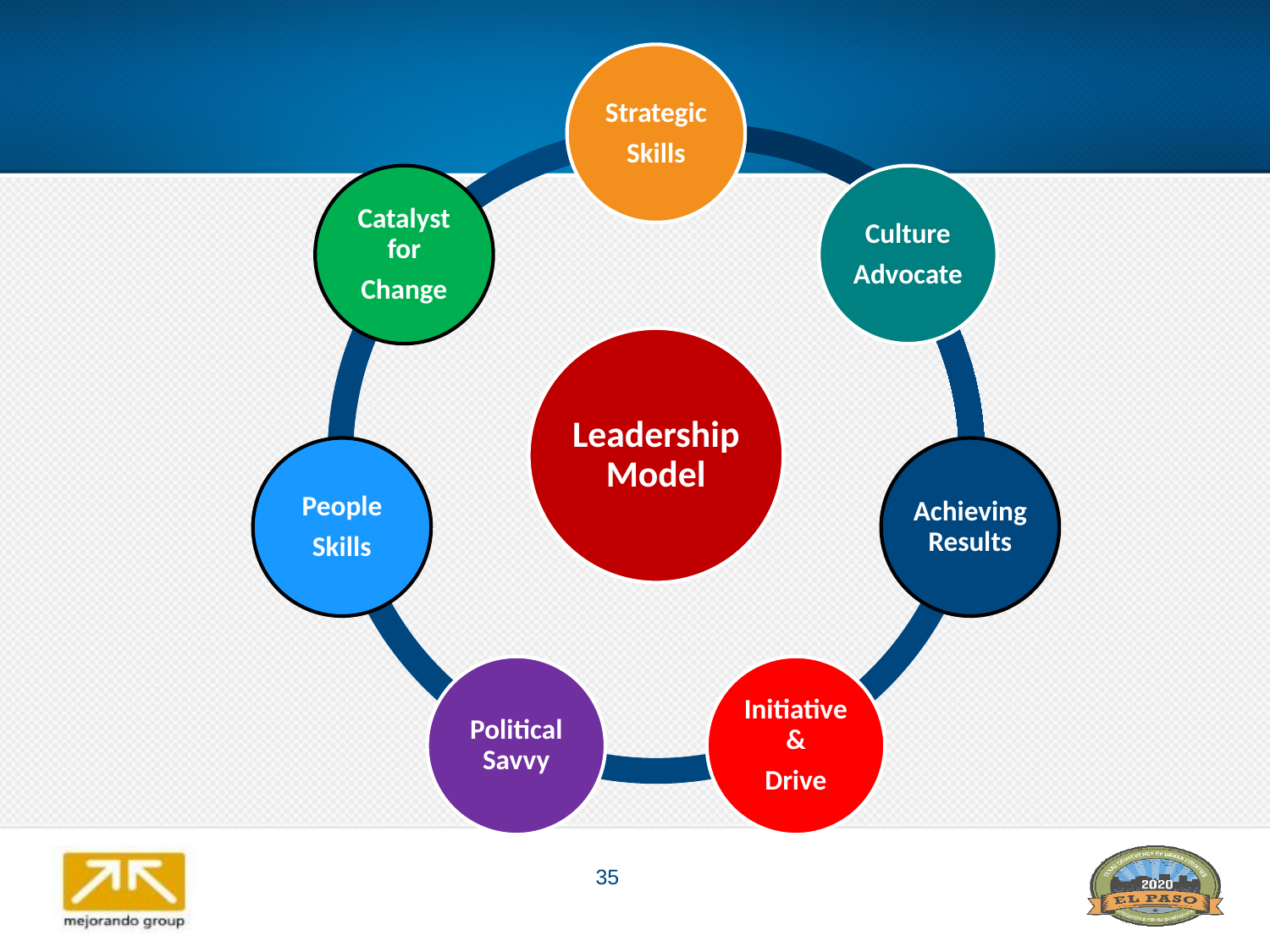

Leadership Model
Strategic
Skills
Culture
Advocate
Achieving Results
Initiative &
Drive
Political Savvy
People
Skills
Catalyst for
Change
35